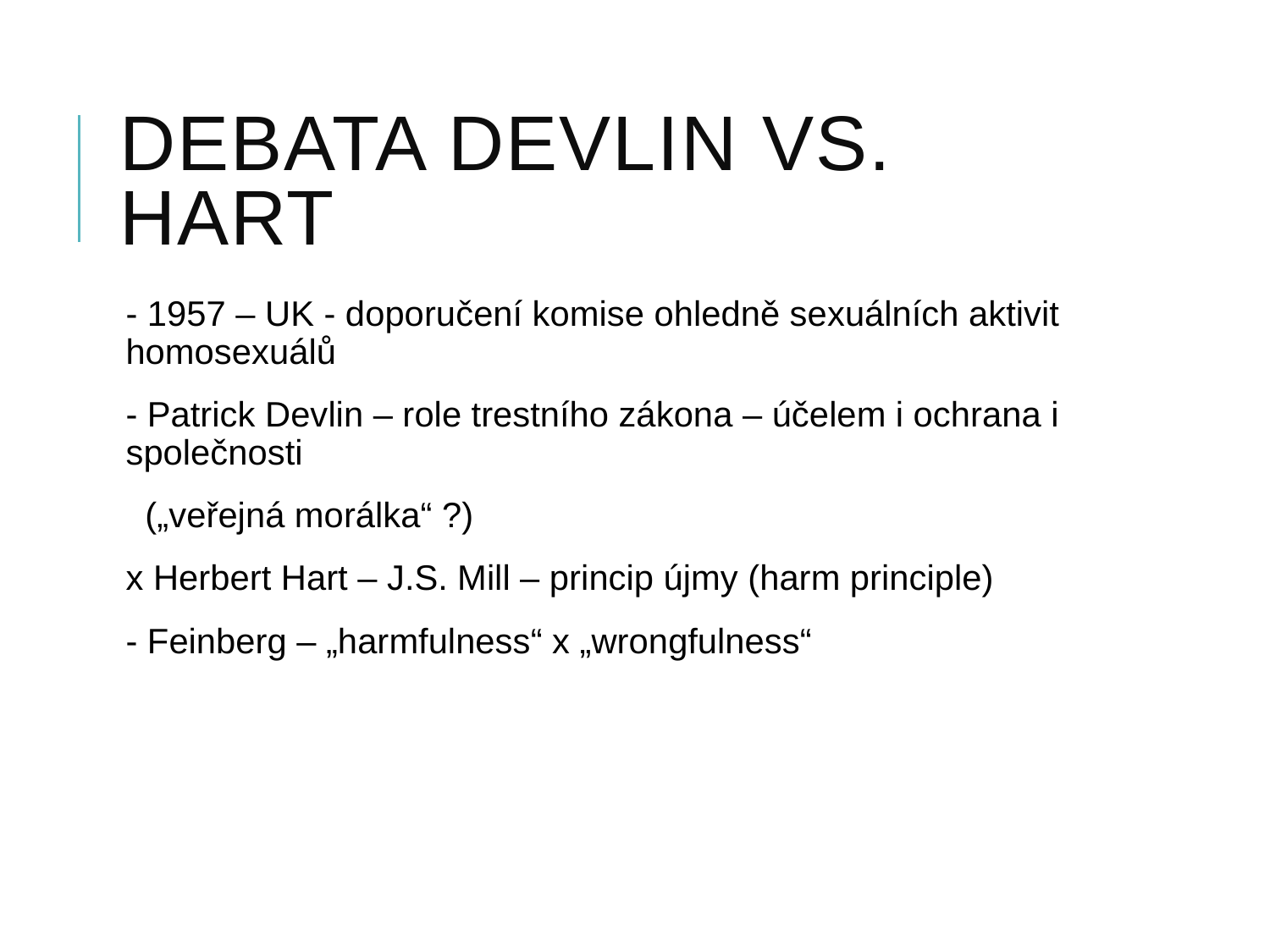

# Debata devlin vs. hart
- 1957 – UK - doporučení komise ohledně sexuálních aktivit homosexuálů
- Patrick Devlin – role trestního zákona – účelem i ochrana i společnosti
  („veřejná morálka“ ?)
x Herbert Hart – J.S. Mill – princip újmy (harm principle)
- Feinberg – „harmfulness“ x „wrongfulness“